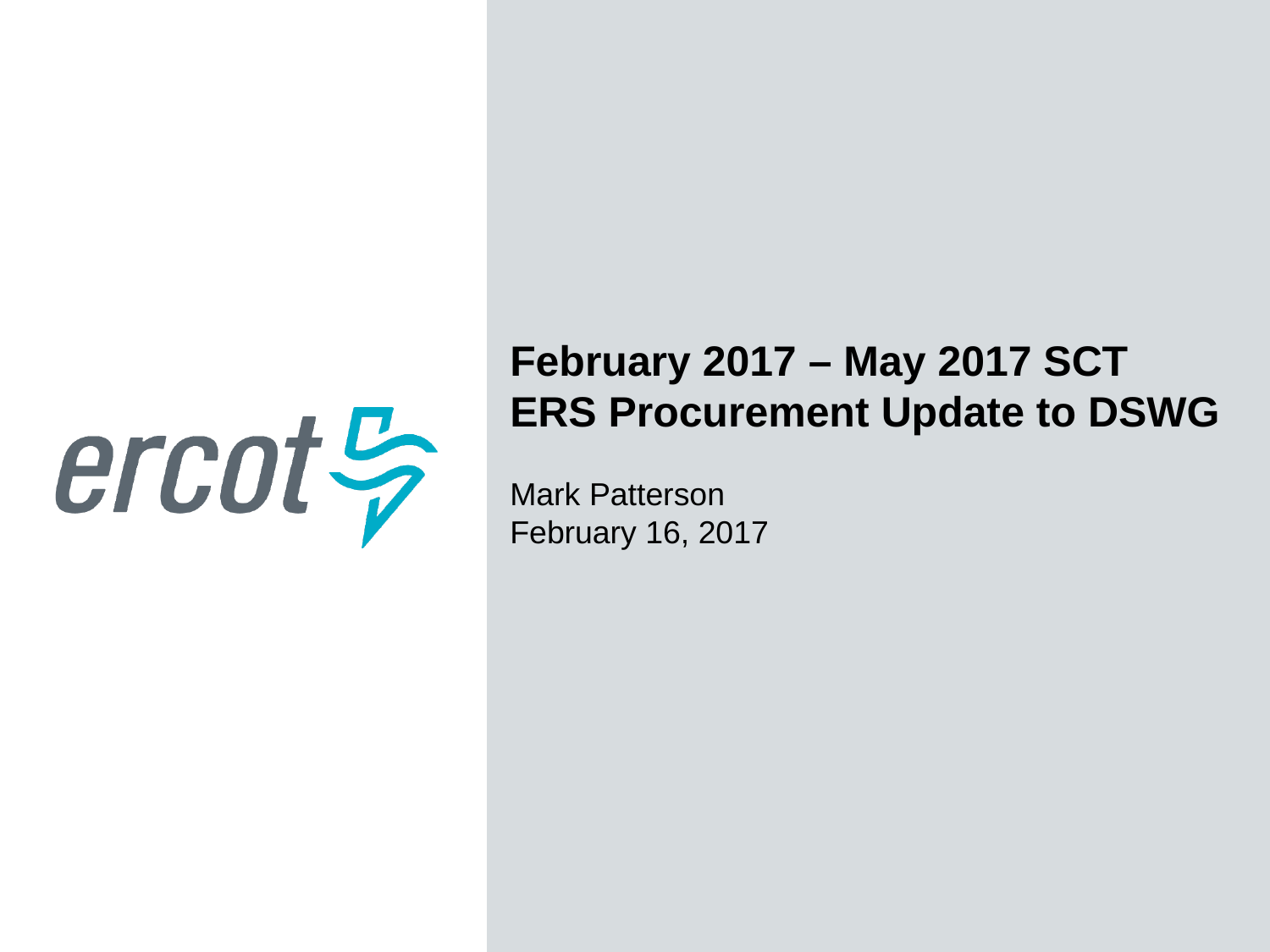

February 2017 – May 2017 SCT
ERS Procurement Update to DSWG

Mark Patterson
February 16, 2017